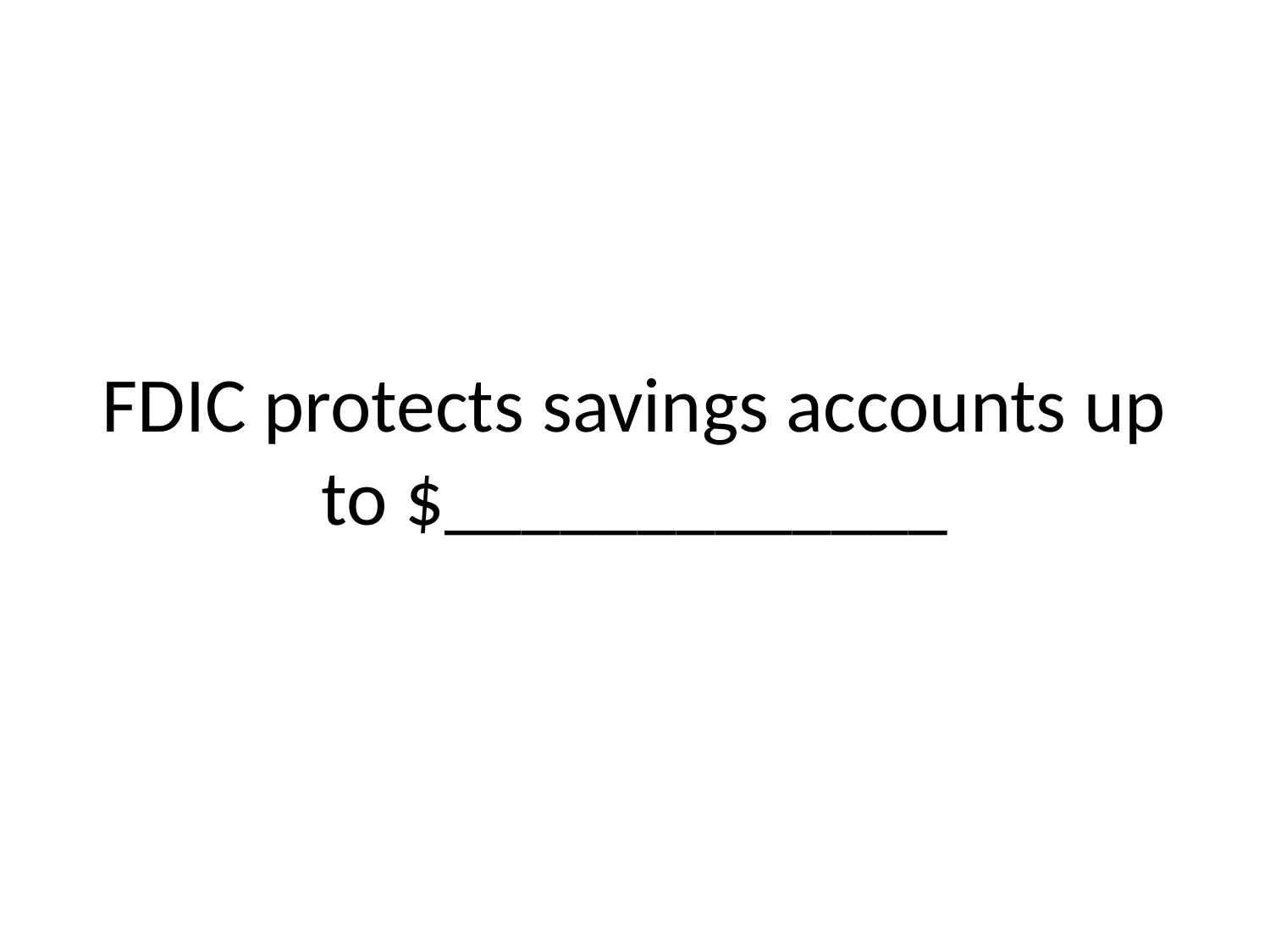

# FDIC protects savings accounts up to $_____________